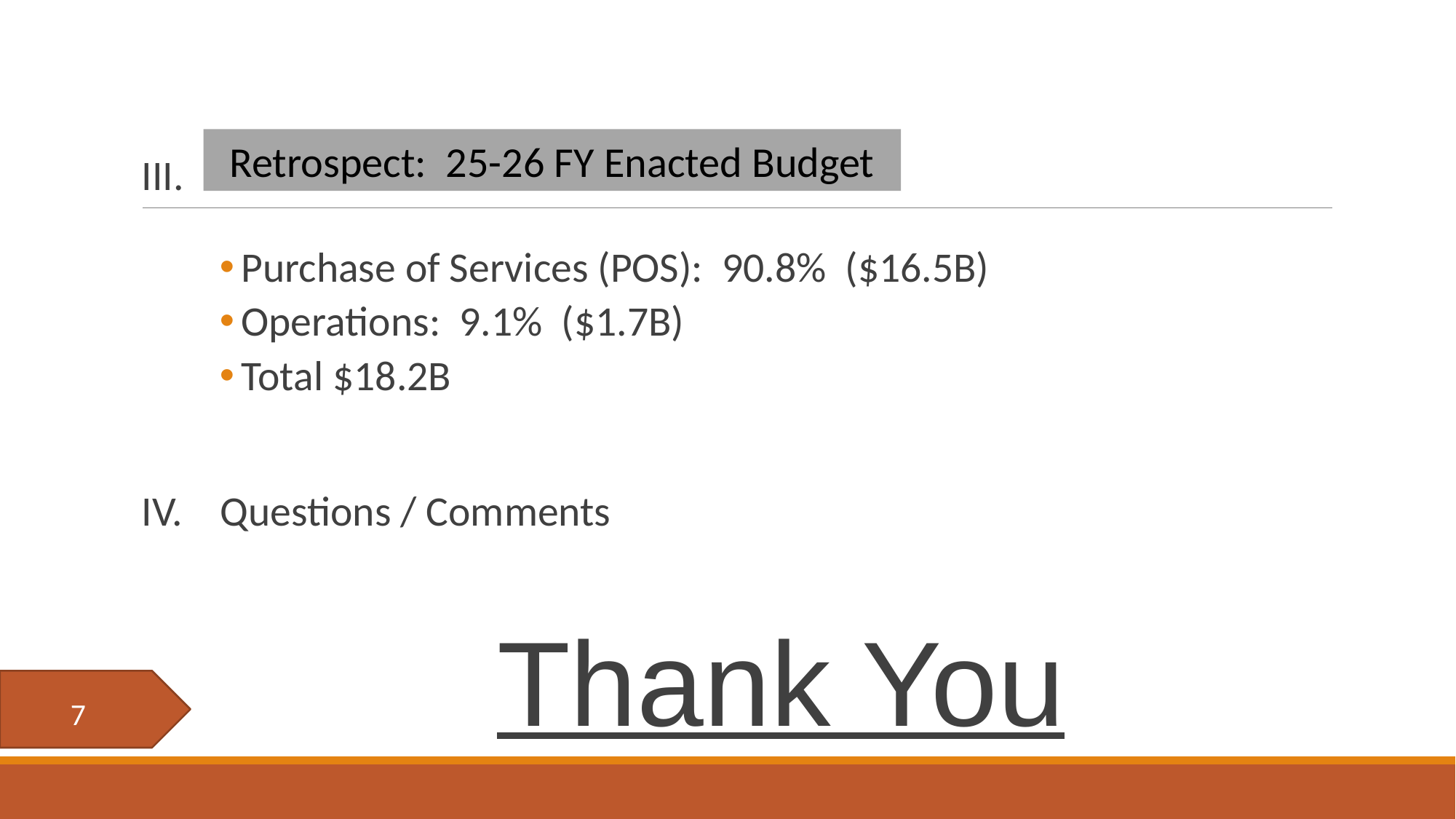

III.

Purchase of Services (POS):  90.8%  ($16.5B)
Operations:  9.1%  ($1.7B)
Total $18.2B

IV.    Questions / Comments

Thank You

Retrospect:  25-26 FY Enacted Budget

7